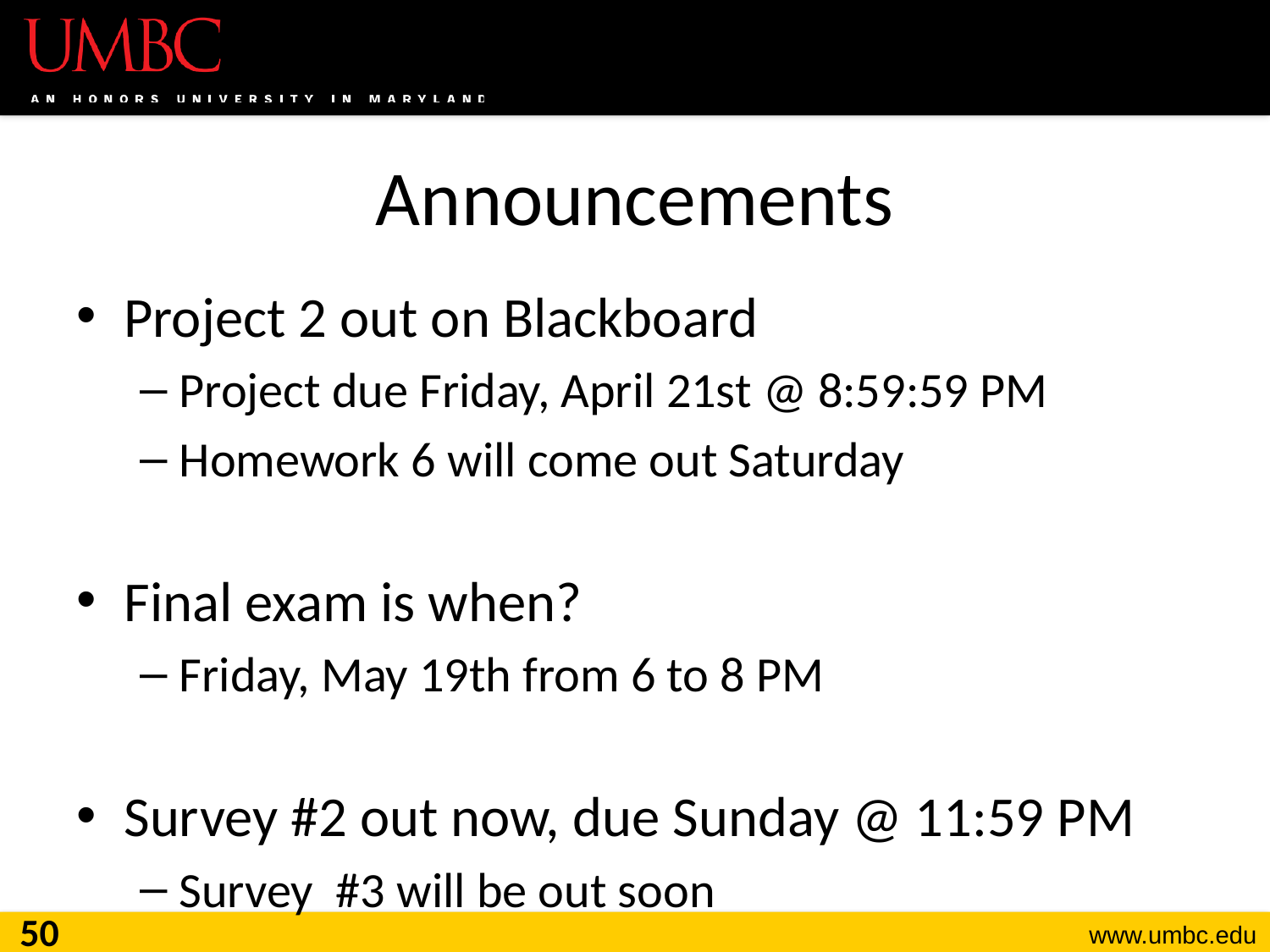

# Announcements
Project 2 out on Blackboard
Project due Friday, April 21st @ 8:59:59 PM
Homework 6 will come out Saturday

Final exam is when?
Friday, May 19th from 6 to 8 PM

Survey #2 out now, due Sunday @ 11:59 PM
Survey  #3 will be out soon
50